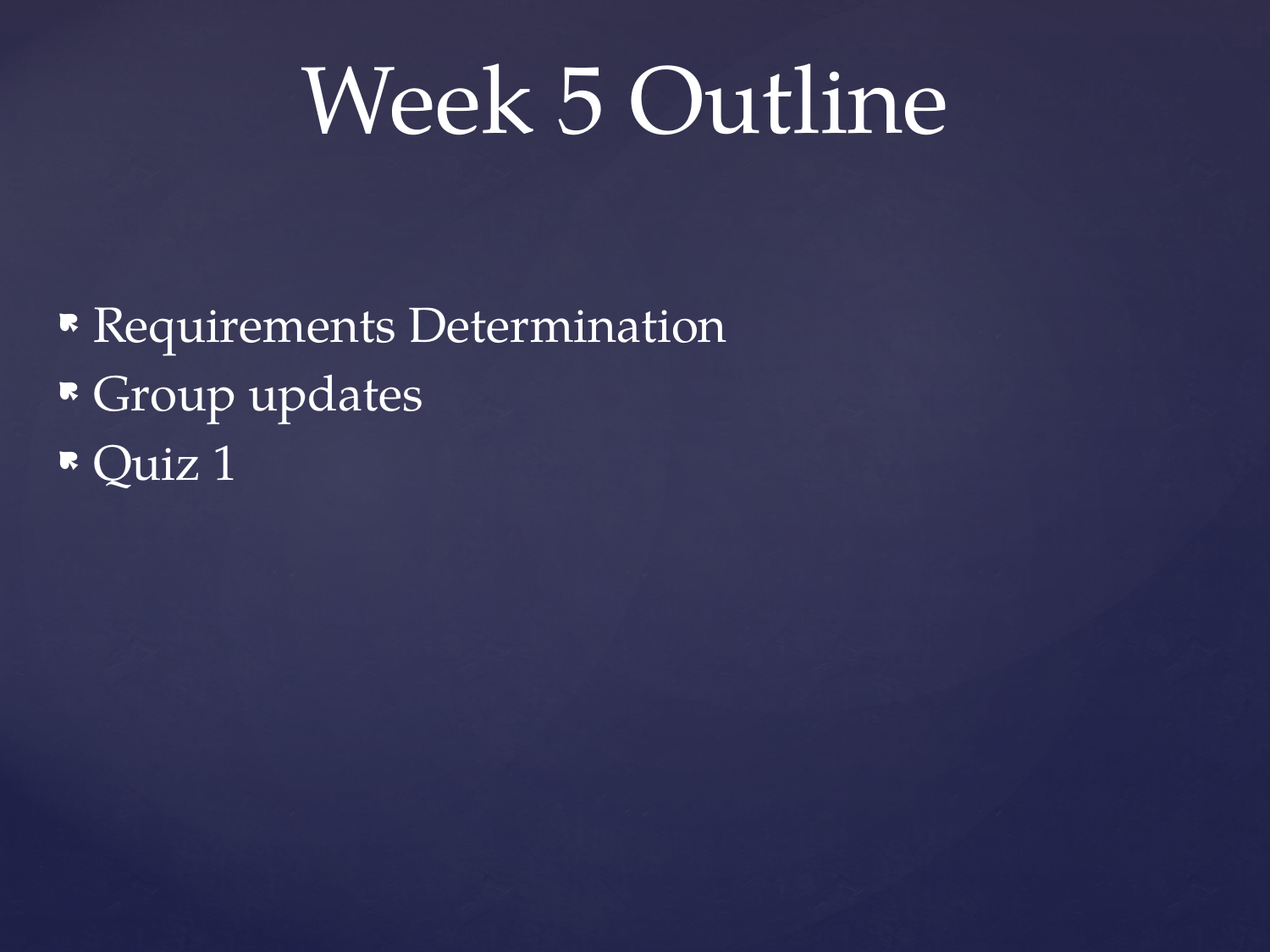

Week 5 Outline
Requirements Determination
Group updates
Quiz 1